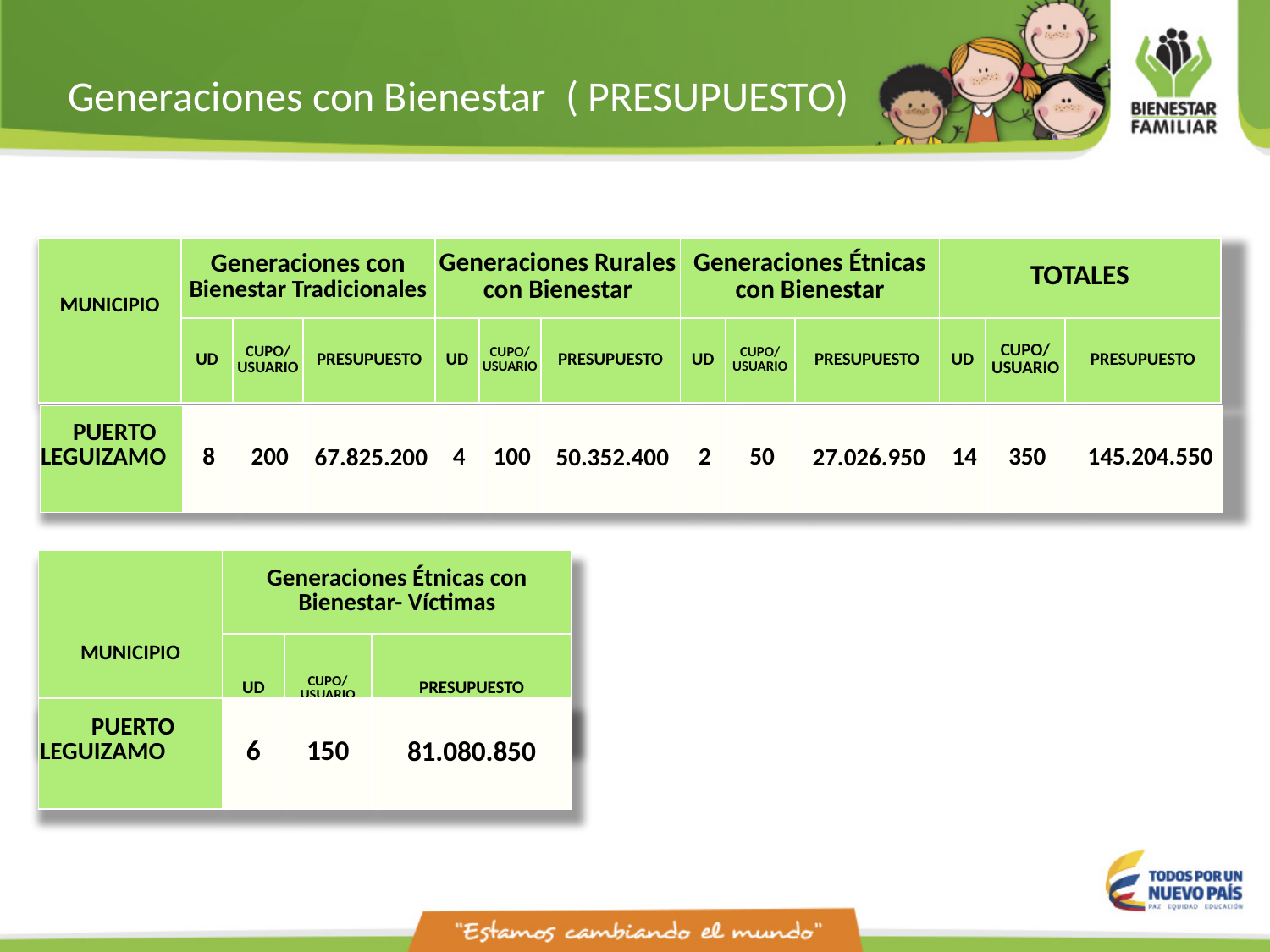

Generaciones con Bienestar  ( PRESUPUESTO)

| MUNICIPIO | Generaciones con Bienestar Tradicionales |  |  | Generaciones Rurales con Bienestar |  |  | Generaciones Étnicas con Bienestar |  |  | TOTALES |  |  |
| --- | --- | --- | --- | --- | --- | --- | --- | --- | --- | --- | --- | --- |
|  | UD | CUPO/ USUARIO | PRESUPUESTO | UD | CUPO/ USUARIO | PRESUPUESTO | UD | CUPO/ USUARIO | PRESUPUESTO | UD | CUPO/ USUARIO | PRESUPUESTO |
| PUERTO LEGUIZAMO | 8 | 200 | 67.825.200 | 4 | 100 | 50.352.400 | 2 | 50 | 27.026.950 | 14 | 350 | 145.204.550 |
| --- | --- | --- | --- | --- | --- | --- | --- | --- | --- | --- | --- | --- |
| MUNICIPIO | Generaciones Étnicas con Bienestar- Víctimas |  |  |
| --- | --- | --- | --- |
|  | UD | CUPO/ USUARIO | PRESUPUESTO |
| PUERTO LEGUIZAMO | 6 | 150 | 81.080.850 |
| --- | --- | --- | --- |